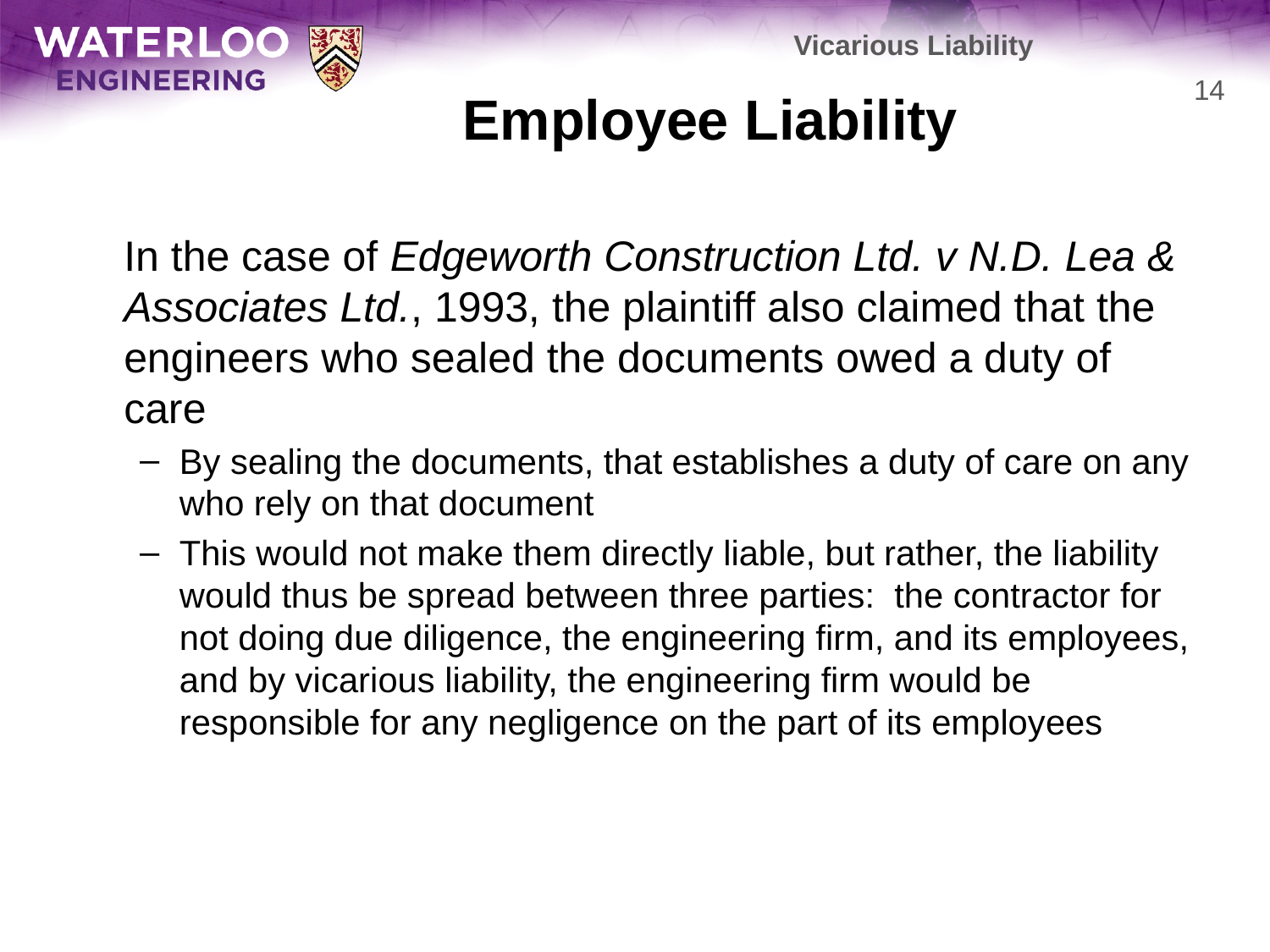

Vicarious Liability
# Employee Liability
14
	In the case of Edgeworth Construction Ltd. v N.D. Lea & Associates Ltd., 1993, the plaintiff also claimed that the engineers who sealed the documents owed a duty of care
By sealing the documents, that establishes a duty of care on any who rely on that document
This would not make them directly liable, but rather, the liability would thus be spread between three parties:  the contractor for not doing due diligence, the engineering firm, and its employees, and by vicarious liability, the engineering firm would be responsible for any negligence on the part of its employees